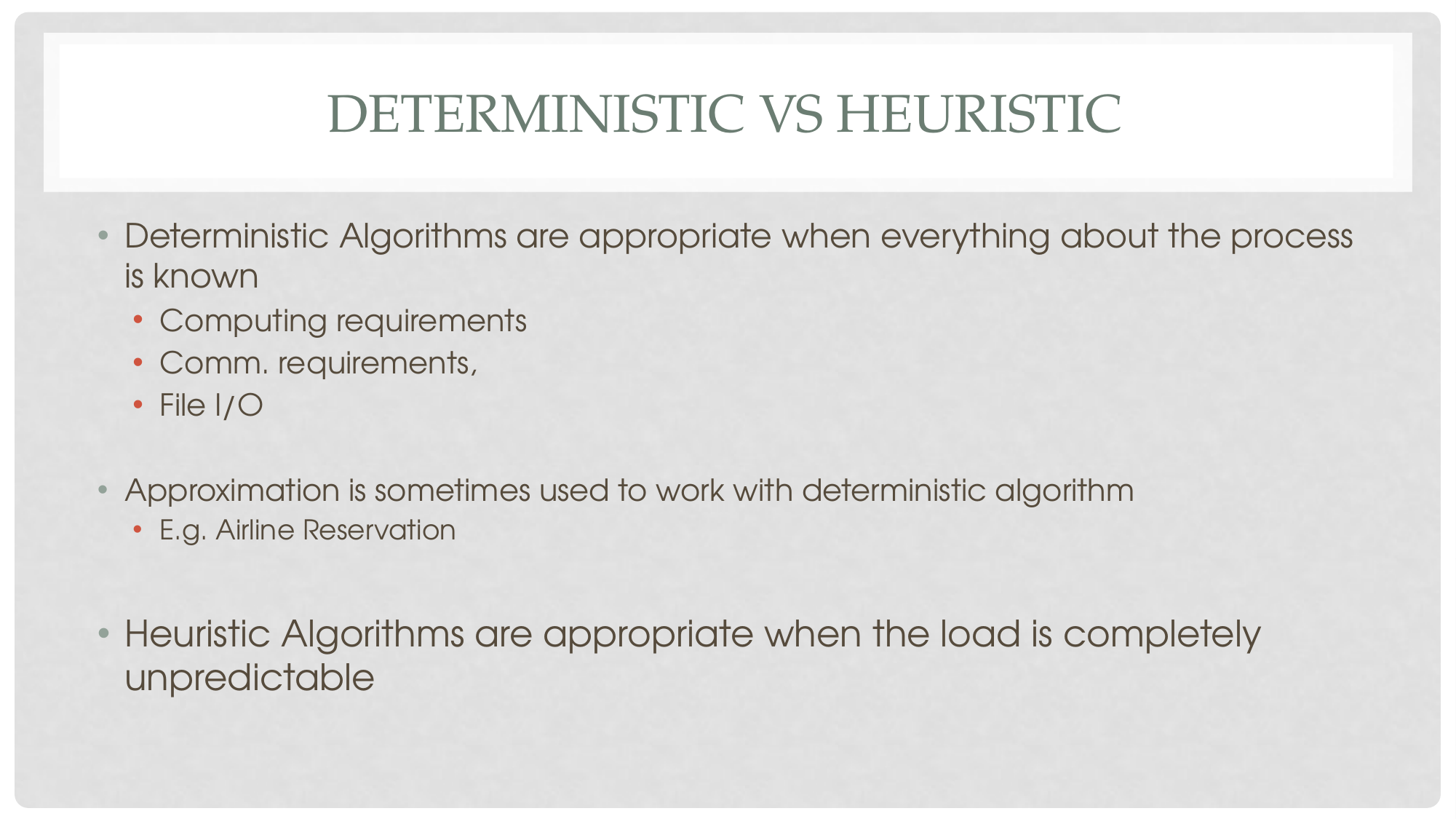

# Deterministic vs heuristic
Deterministic Algorithms are appropriate when everything about the process is known
Computing requirements
Comm. requirements,
File I/O

Approximation is sometimes used to work with deterministic algorithm
E.g. Airline Reservation

Heuristic Algorithms are appropriate when the load is completely unpredictable